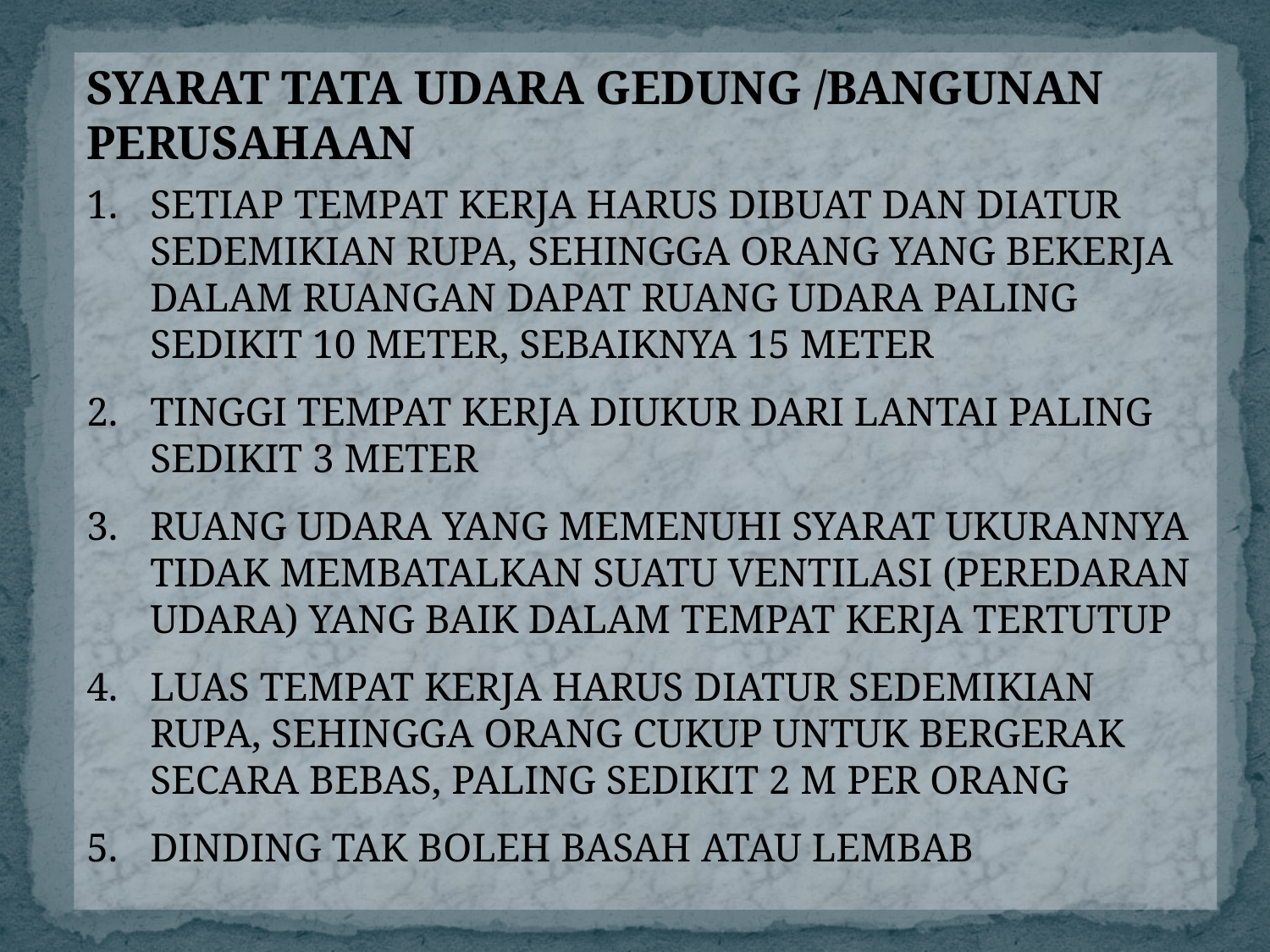

SYARAT TATA UDARA GEDUNG /BANGUNAN PERUSAHAAN
SETIAP TEMPAT KERJA HARUS DIBUAT DAN DIATUR SEDEMIKIAN RUPA, SEHINGGA ORANG YANG BEKERJA DALAM RUANGAN DAPAT RUANG UDARA PALING SEDIKIT 10 METER, SEBAIKNYA 15 METER
TINGGI TEMPAT KERJA DIUKUR DARI LANTAI PALING SEDIKIT 3 METER
RUANG UDARA YANG MEMENUHI SYARAT UKURANNYA TIDAK MEMBATALKAN SUATU VENTILASI (PEREDARAN UDARA) YANG BAIK DALAM TEMPAT KERJA TERTUTUP
LUAS TEMPAT KERJA HARUS DIATUR SEDEMIKIAN RUPA, SEHINGGA ORANG CUKUP UNTUK BERGERAK SECARA BEBAS, PALING SEDIKIT 2 M PER ORANG
DINDING TAK BOLEH BASAH ATAU LEMBAB